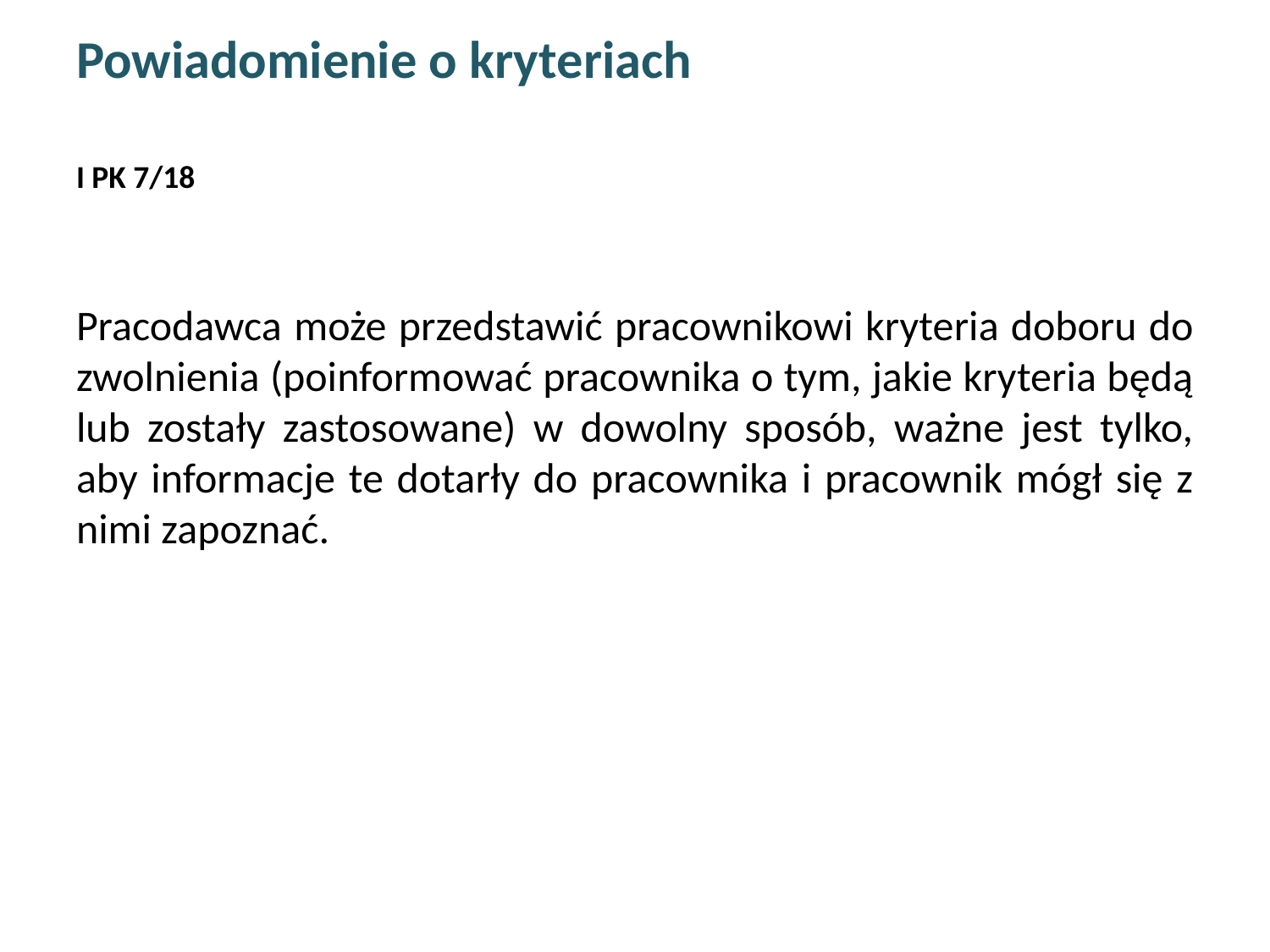

# Powiadomienie o kryteriach I PK 7/18

Pracodawca może przedstawić pracownikowi kryteria doboru do zwolnienia (poinformować pracownika o tym, jakie kryteria będą lub zostały zastosowane) w dowolny sposób, ważne jest tylko, aby informacje te dotarły do pracownika i pracownik mógł się z nimi zapoznać.